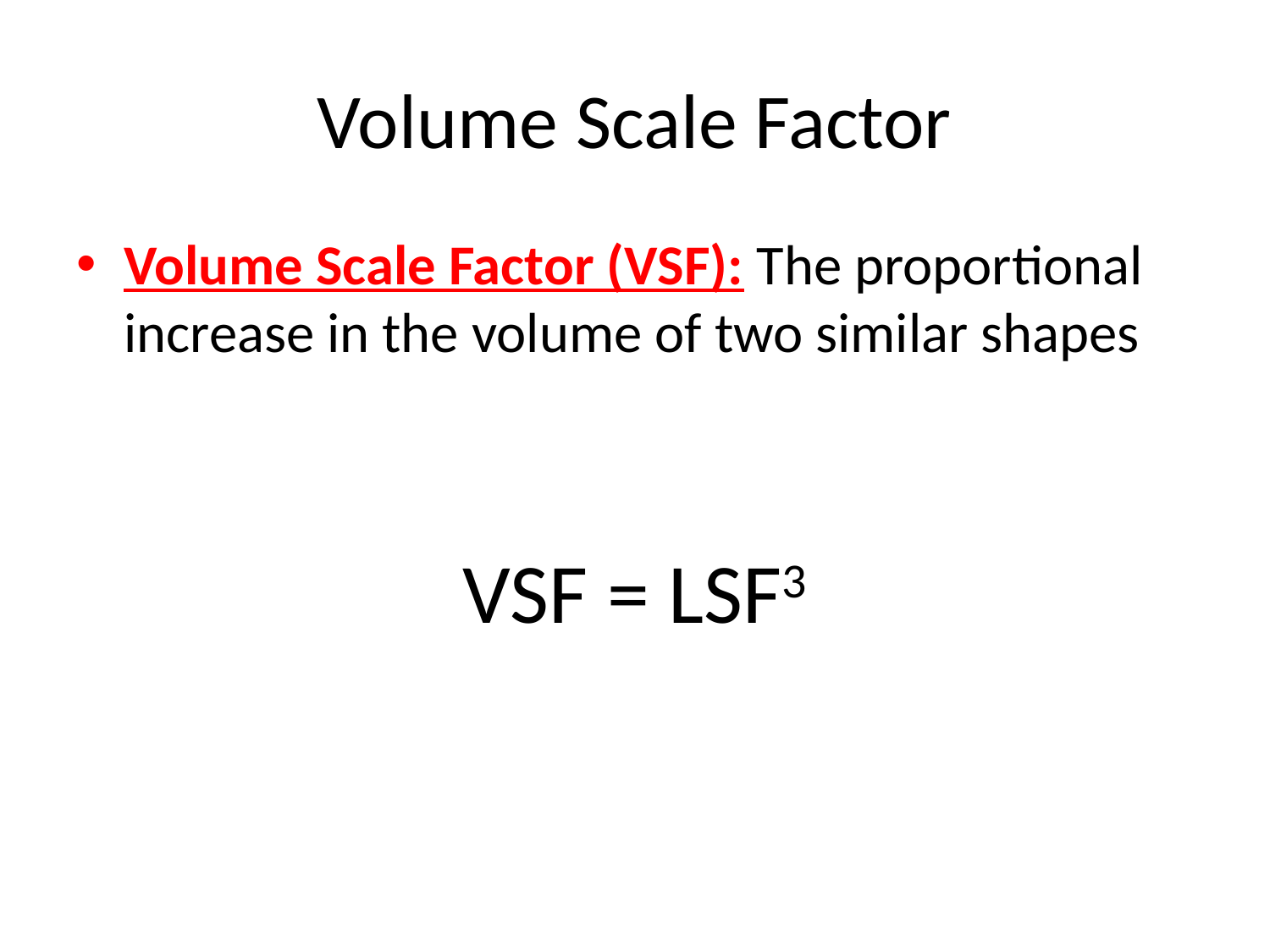

# Volume Scale Factor
Volume Scale Factor (VSF): The proportional increase in the volume of two similar shapes

VSF = LSF3